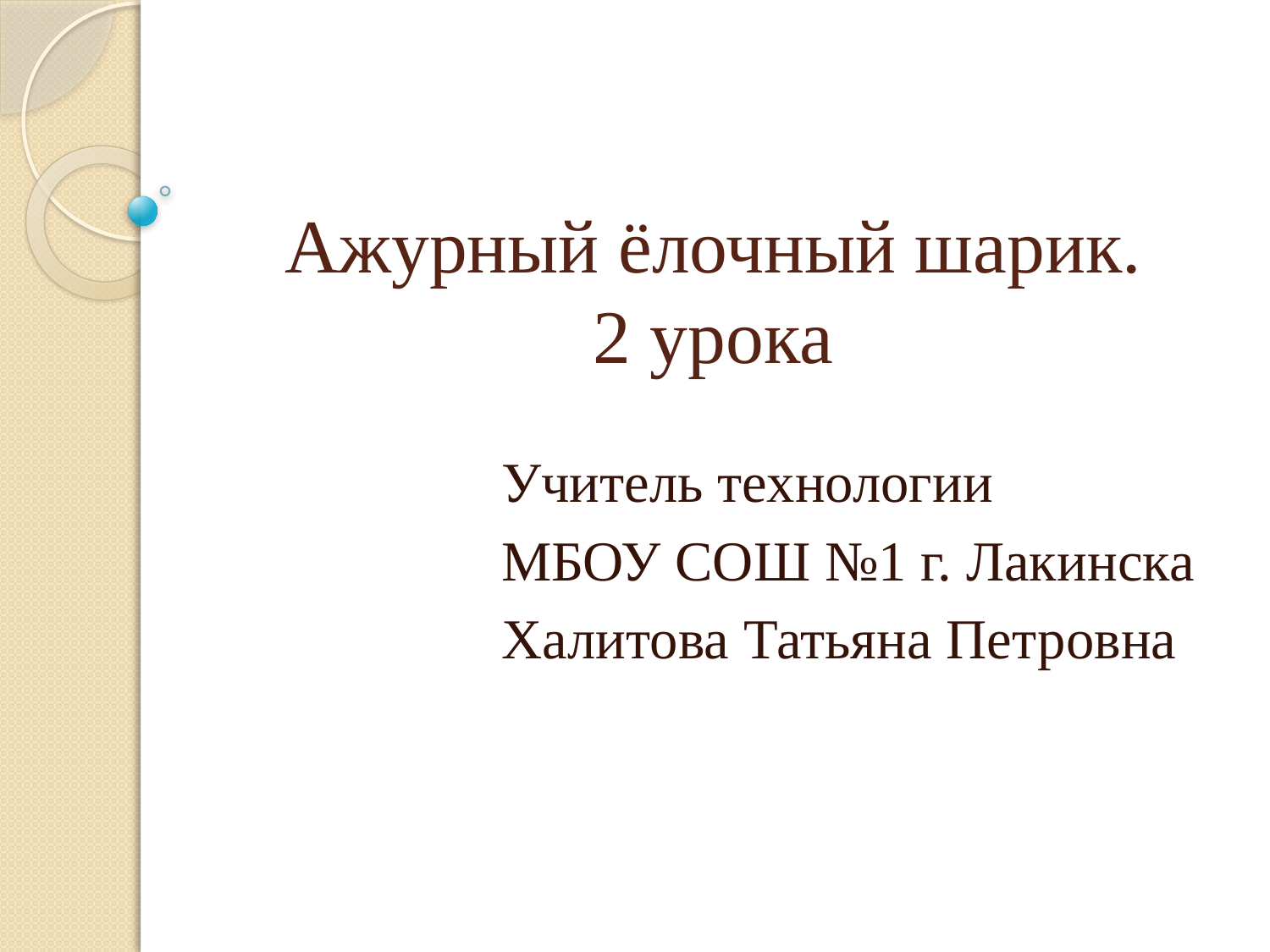

# Ажурный ёлочный шарик. 2 урока
Учитель технологии
МБОУ СОШ №1 г. Лакинска
Халитова Татьяна Петровна